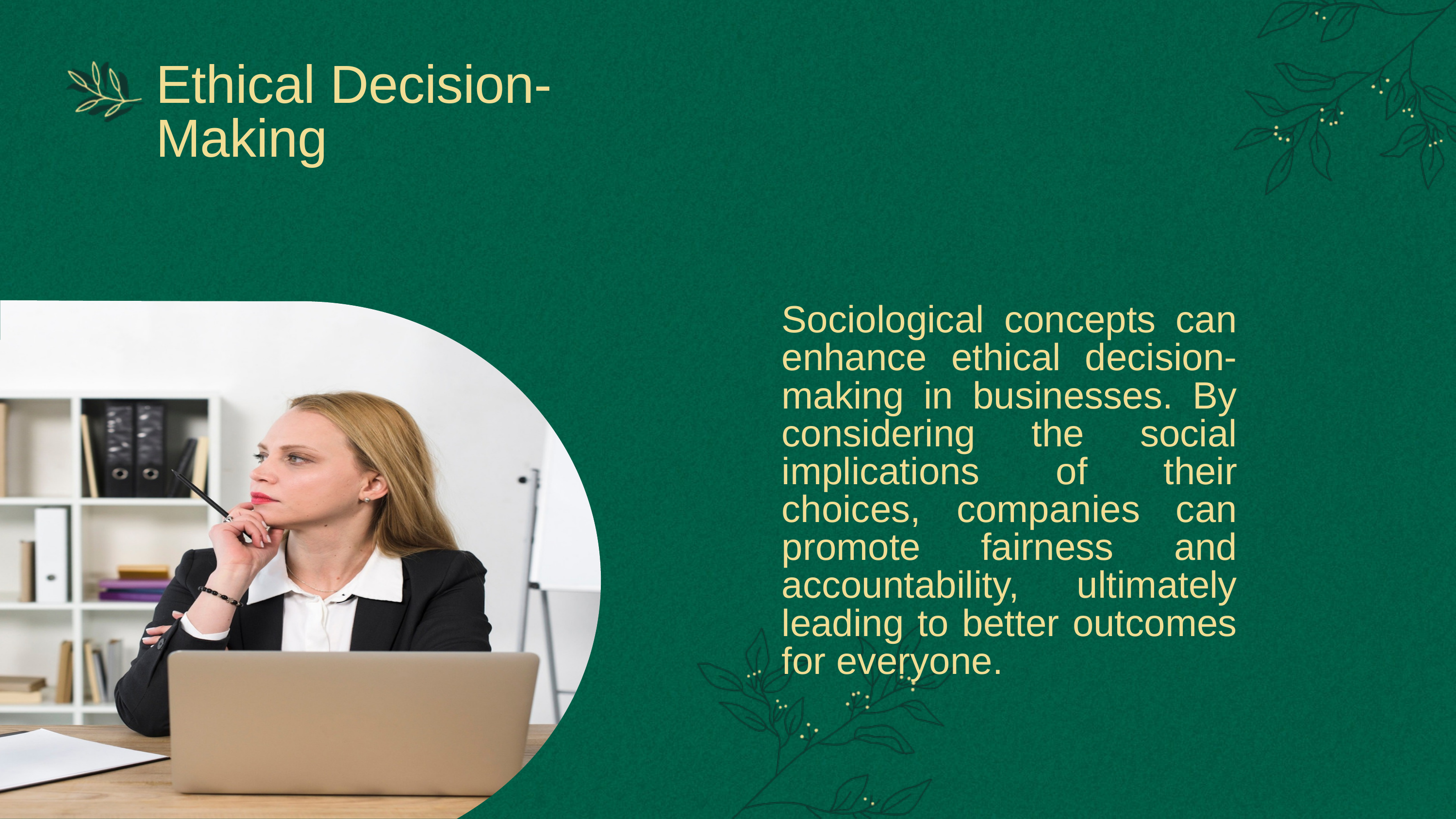

Ethical Decision-Making

Sociological concepts can enhance ethical decision- making in businesses. By considering the social implications of their choices, companies can promote fairness and accountability, ultimately leading to better outcomes for everyone.